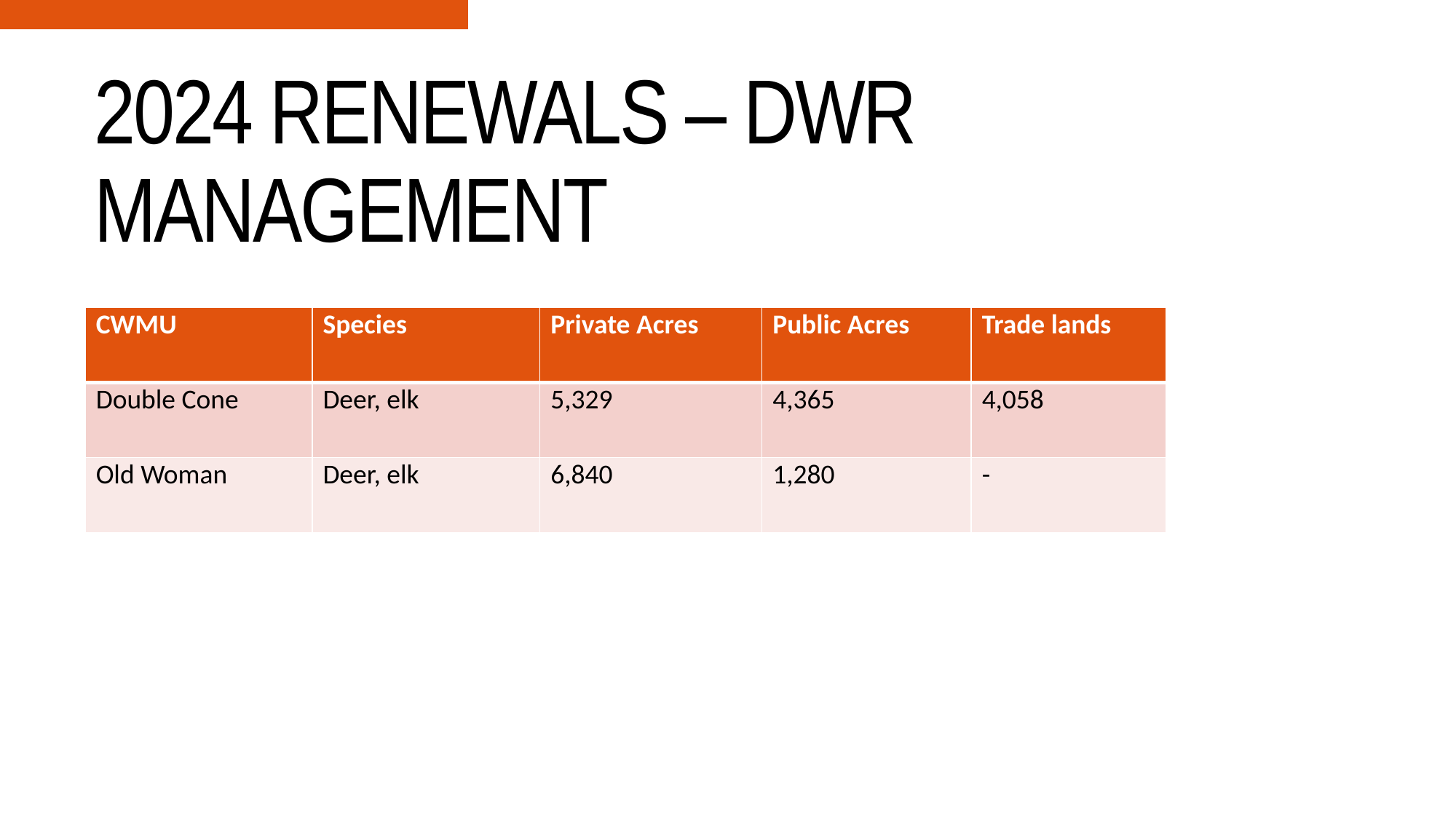

# 2024 renewals – DWR management
| CWMU | Species | Private Acres | Public Acres | Trade lands |
| --- | --- | --- | --- | --- |
| Double Cone | Deer, elk | 5,329 | 4,365 | 4,058 |
| Old Woman | Deer, elk | 6,840 | 1,280 | - |